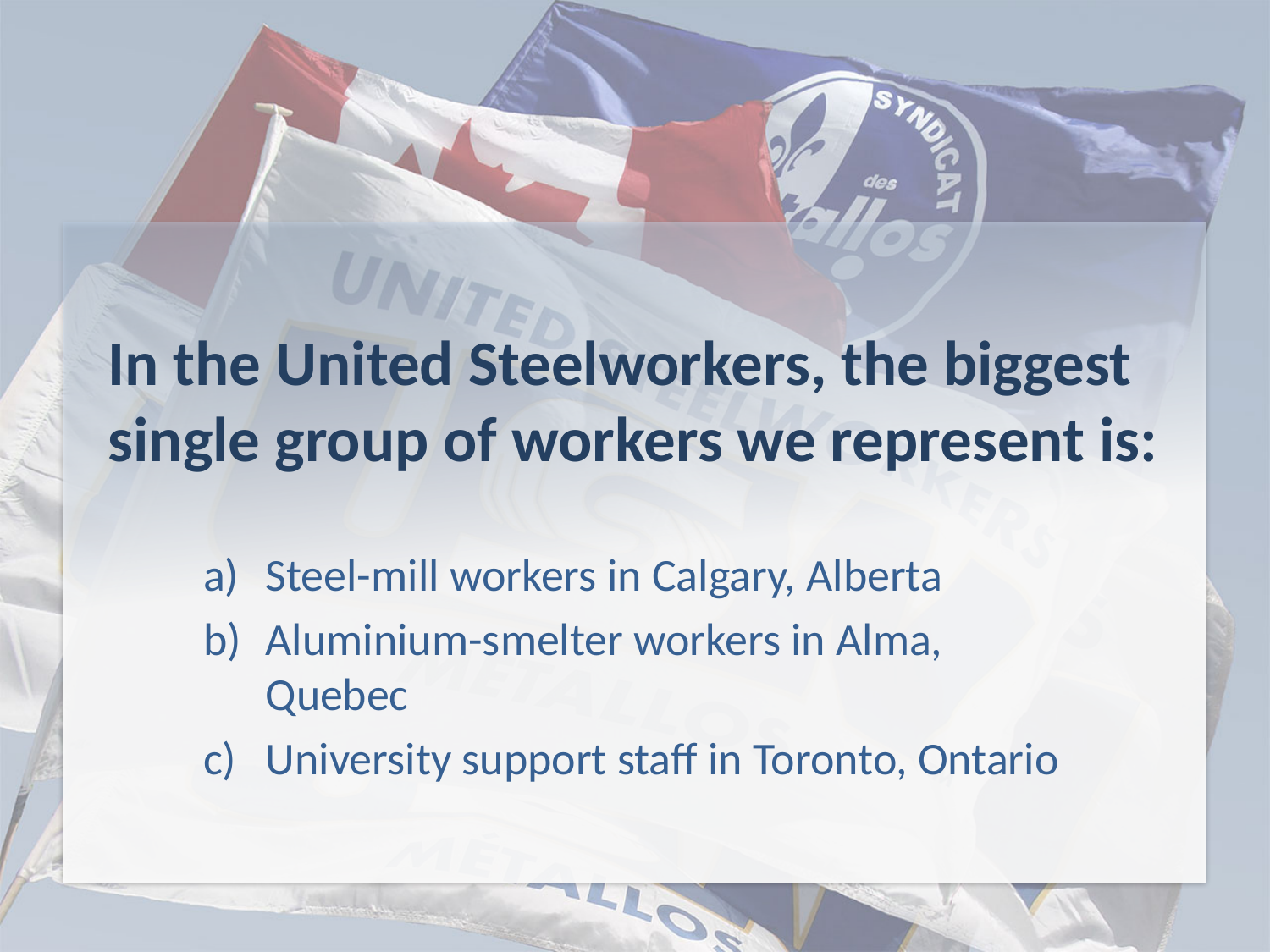

# In the United Steelworkers, the biggest single group of workers we represent is:
Steel-mill workers in Calgary, Alberta
Aluminium-smelter workers in Alma, Quebec
University support staff in Toronto, Ontario